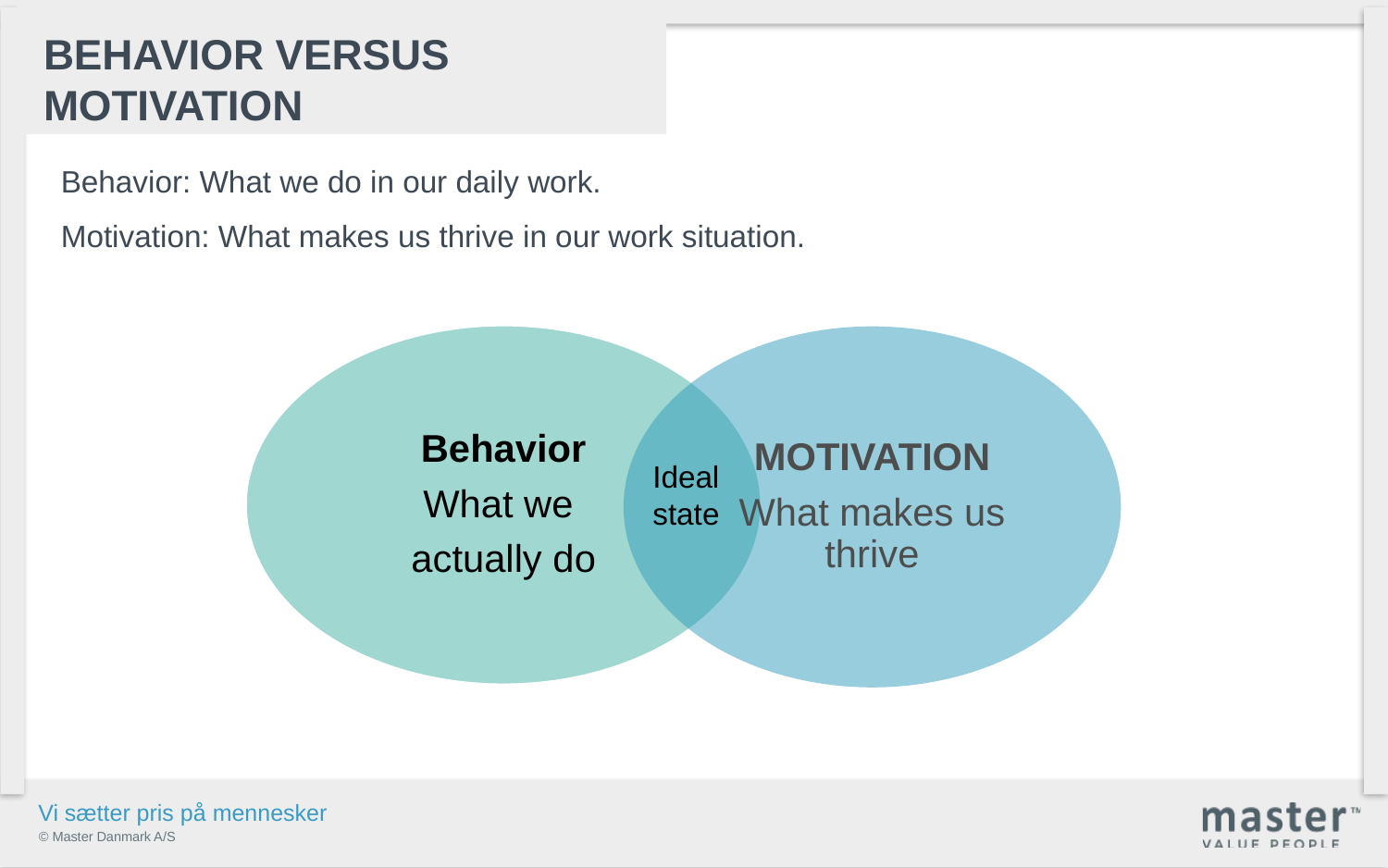

BEHAVIOR VERSUS motivation

Behavior: What we do in our daily work.
Motivation: What makes us thrive in our work situation.
Behavior
What we
actually do
MOTIVATION
What makes us thrive
Ideal
state